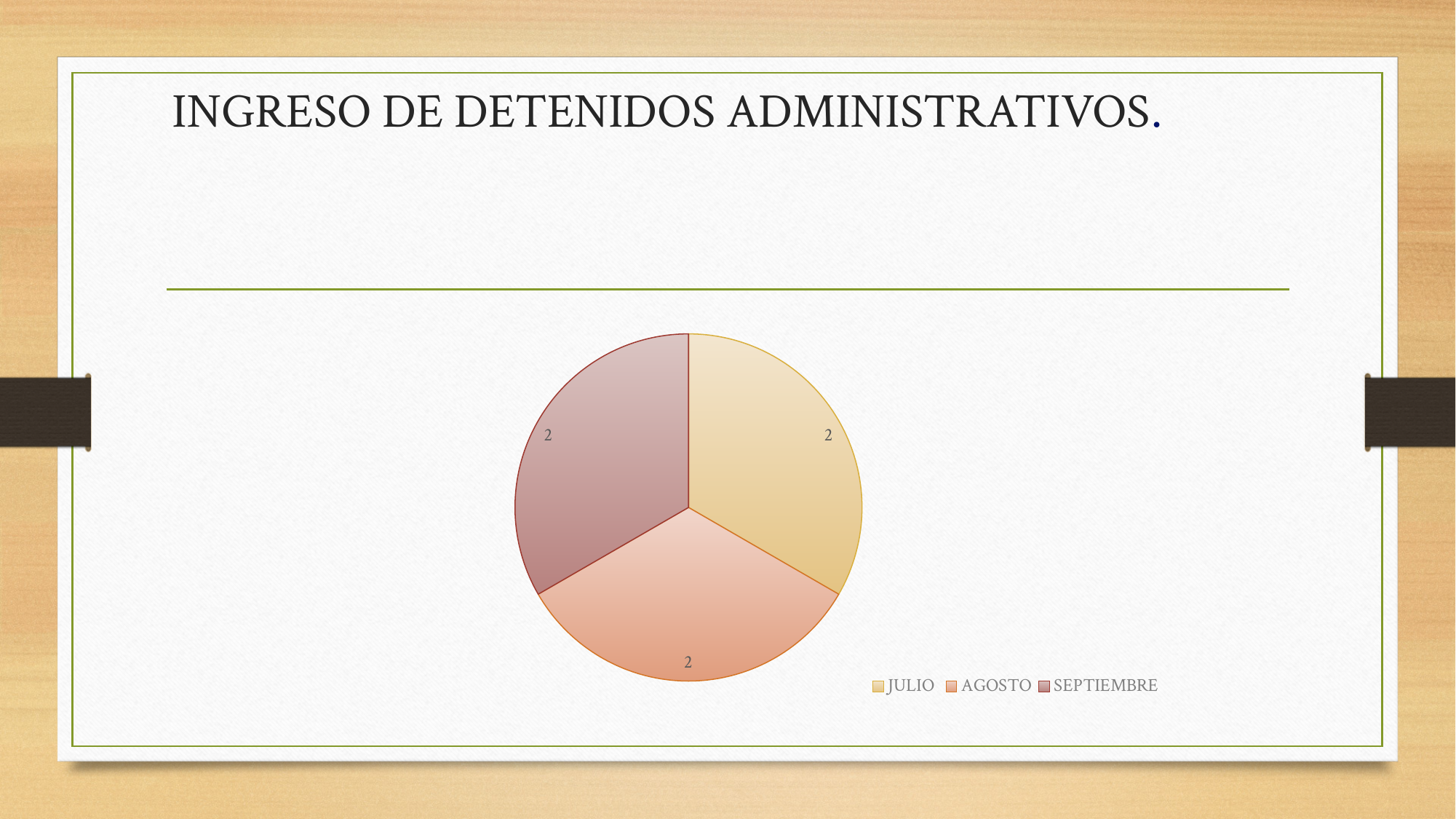

# INGRESO DE DETENIDOS ADMINISTRATIVOS.

### Chart

| Category | INGRESOS DE ADMINISTRATIVOS |
|---|---|
| JULIO  | 2.0 |
| AGOSTO | 2.0 |
| SEPTIEMBRE | 2.0 |